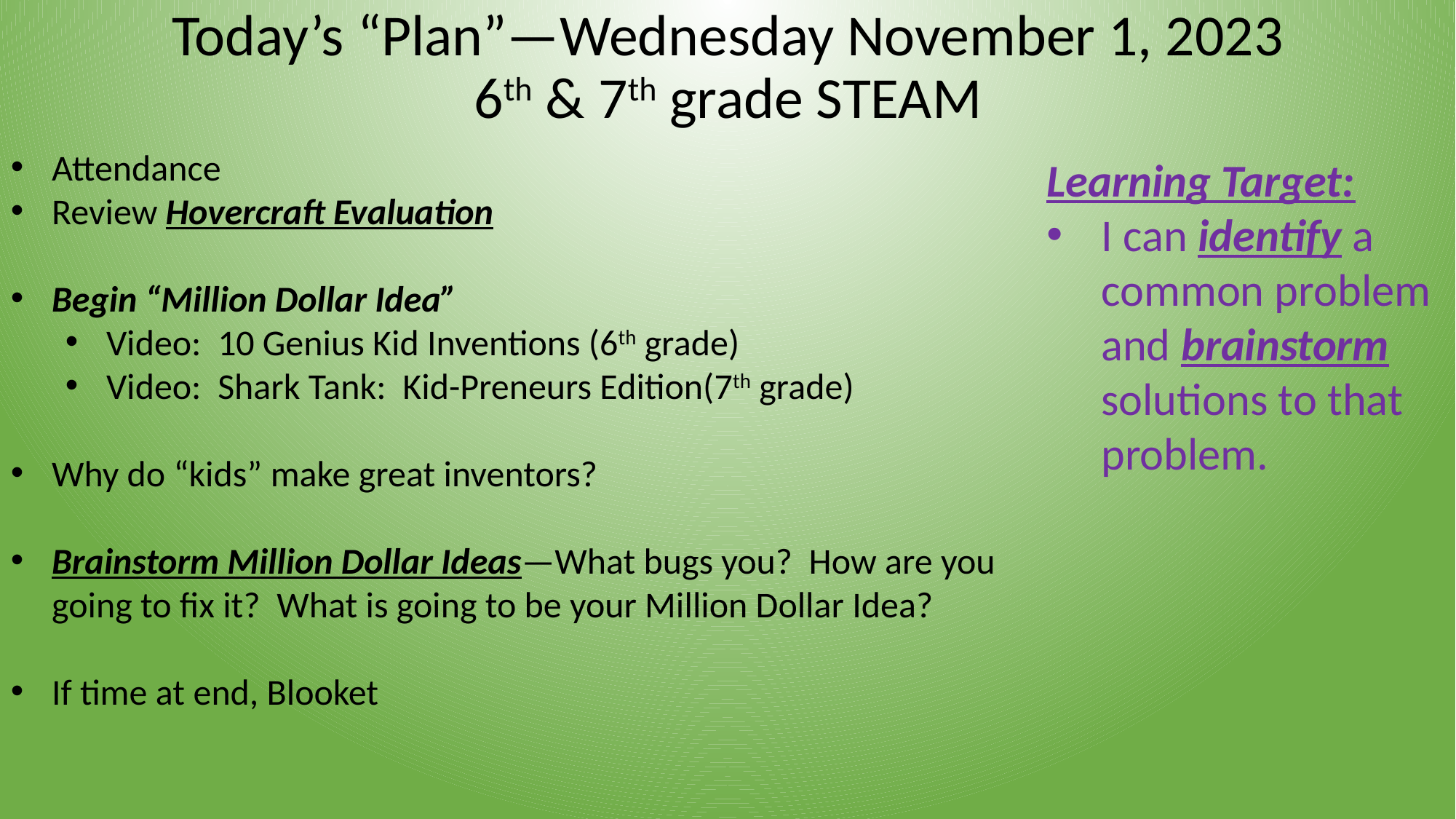

# Today’s “Plan”—Wednesday November 1, 2023 6th & 7th grade STEAM
Attendance
Review Hovercraft Evaluation
Begin “Million Dollar Idea”
Video:  10 Genius Kid Inventions (6th grade)
Video:  Shark Tank:  Kid-Preneurs Edition(7th grade)
Why do “kids” make great inventors?
Brainstorm Million Dollar Ideas—What bugs you?  How are you going to fix it?  What is going to be your Million Dollar Idea?

If time at end, Blooket
Learning Target:
I can identify a common problem and brainstorm solutions to that problem.